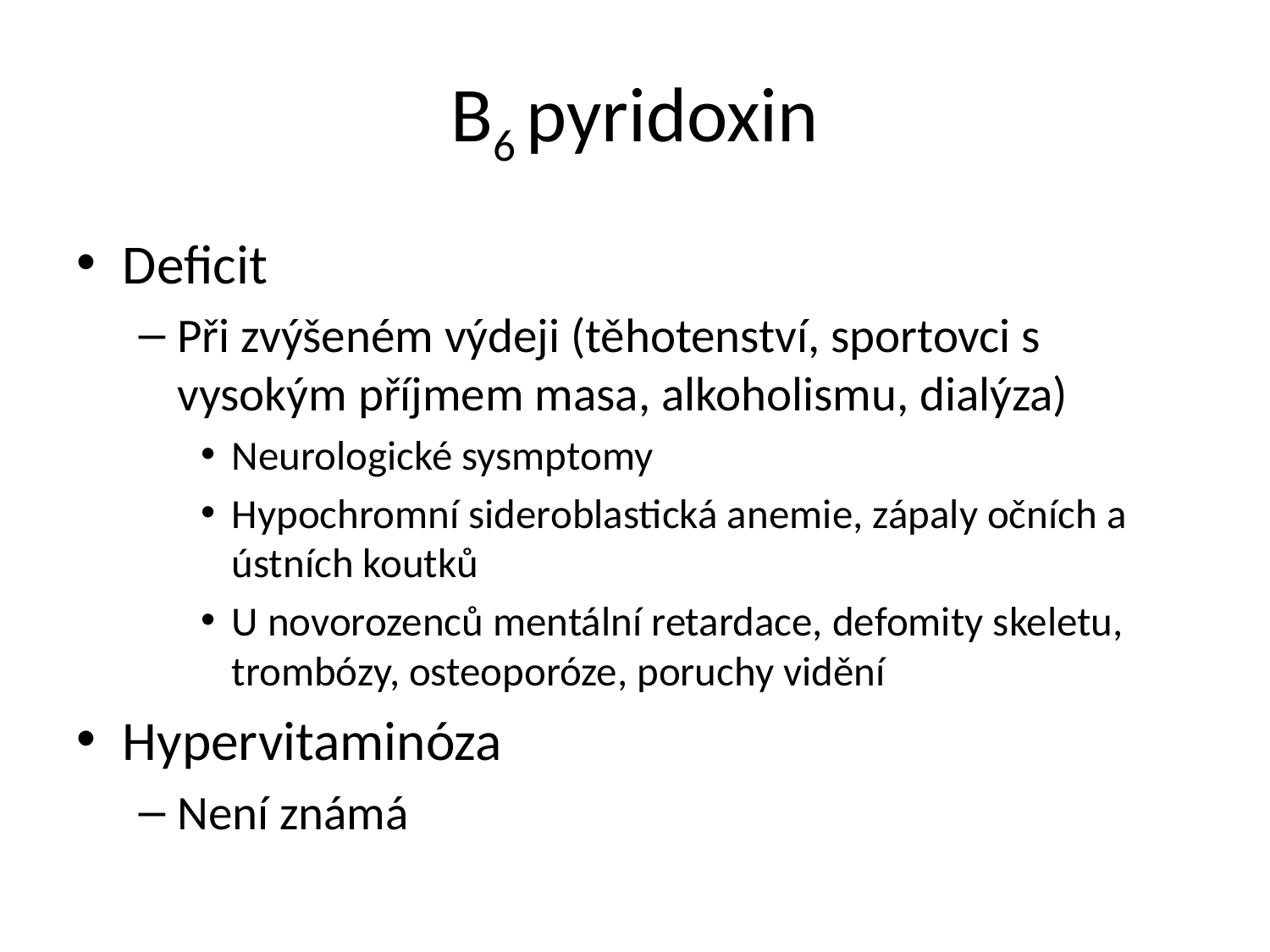

# B6 pyridoxin
Deficit
Při zvýšeném výdeji (těhotenství, sportovci s vysokým příjmem masa, alkoholismu, dialýza)
Neurologické sysmptomy
Hypochromní sideroblastická anemie, zápaly očních a ústních koutků
U novorozenců mentální retardace, defomity skeletu, trombózy, osteoporóze, poruchy vidění
Hypervitaminóza
Není známá